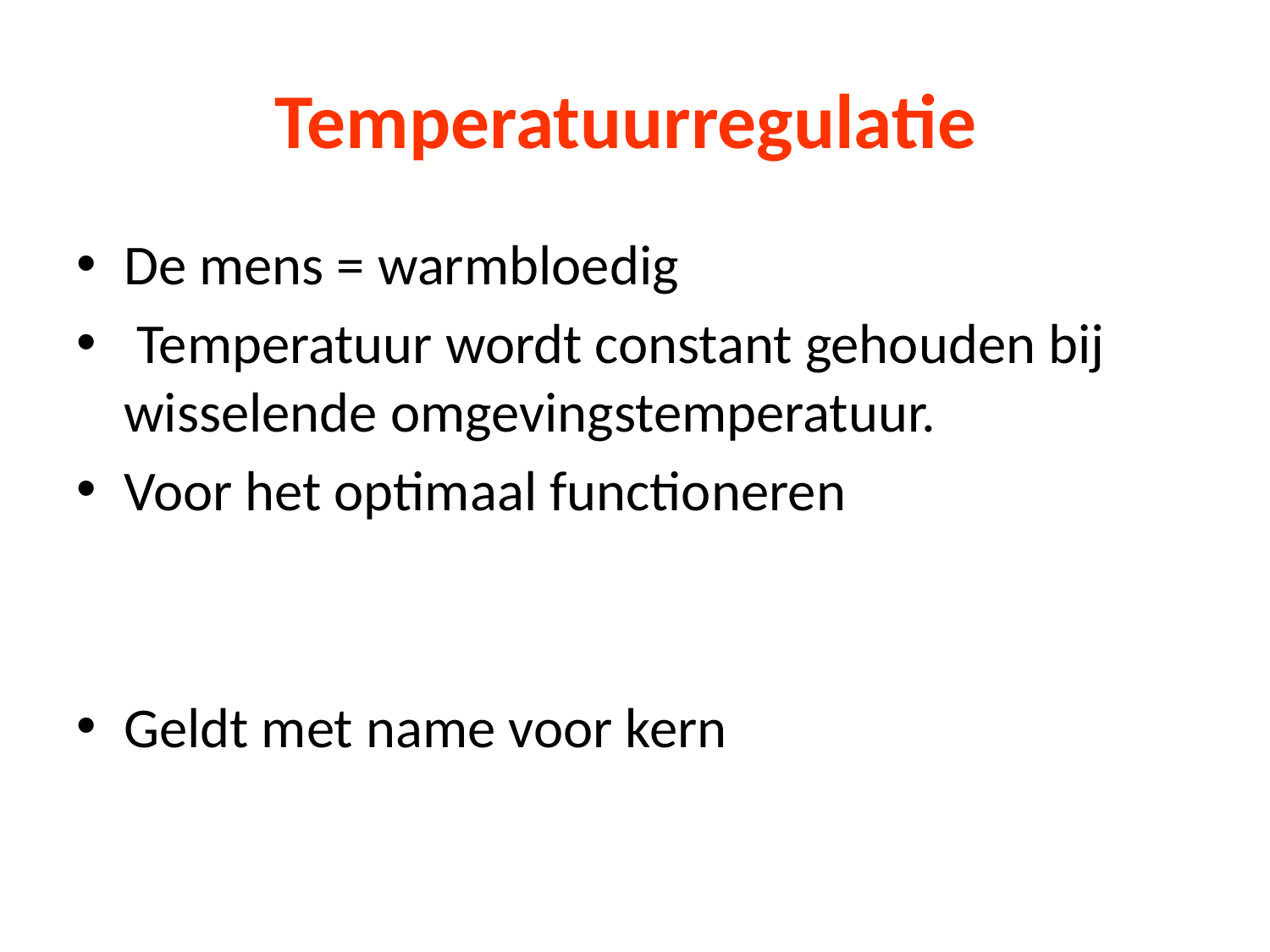

Temperatuurregulatie
De mens = warmbloedig
 Temperatuur wordt constant gehouden bij wisselende omgevingstemperatuur.
Voor het optimaal functioneren

Geldt met name voor kern